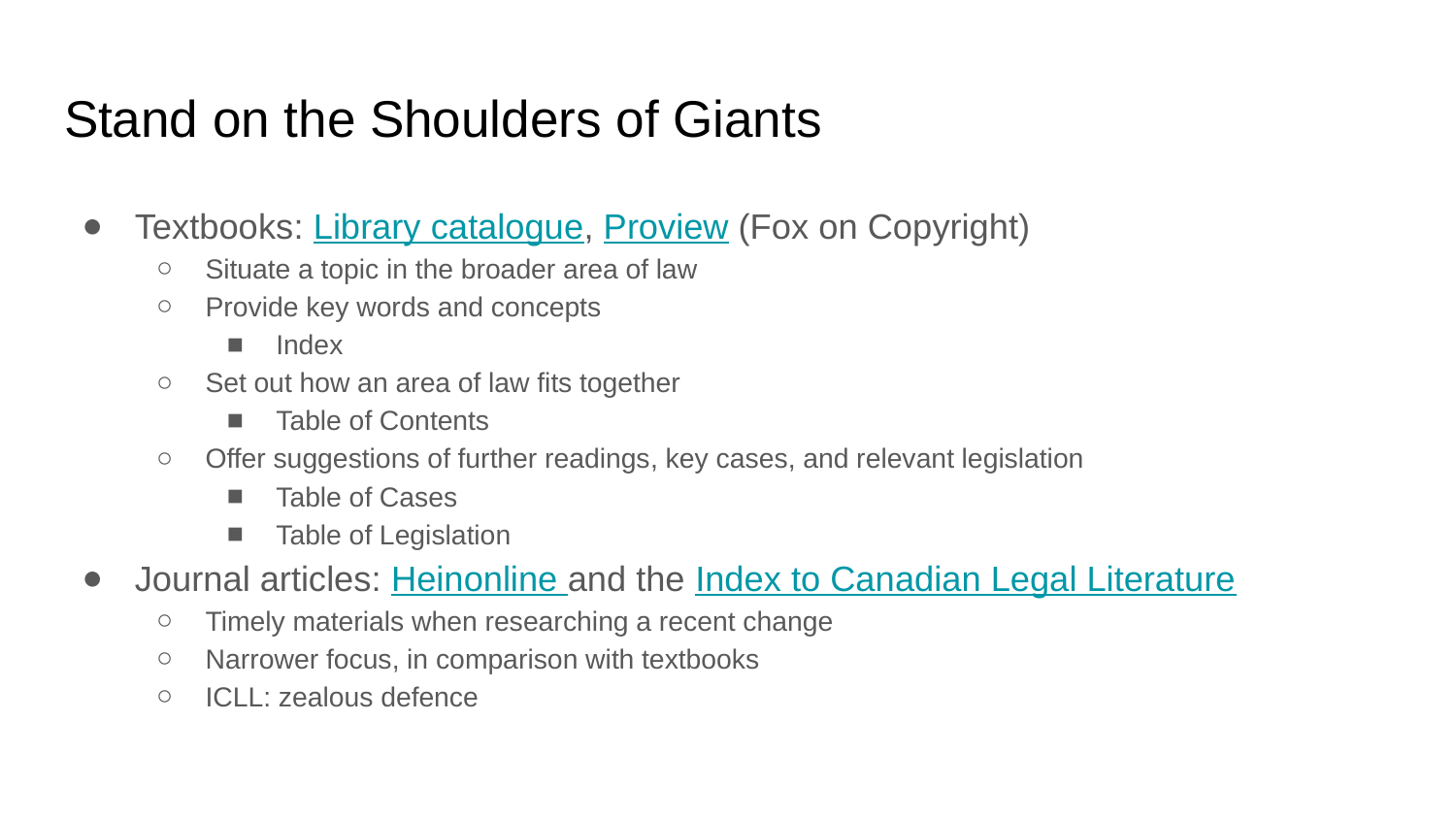

# Stand on the Shoulders of Giants
Textbooks: Library catalogue, Proview (Fox on Copyright)
Situate a topic in the broader area of law
Provide key words​ and concepts
Index
Set out how an area of law fits together
Table of Contents
Offer suggestions of further readings​, key cases​, and relevant legislation​
Table of Cases
Table of Legislation
Journal articles: Heinonline and the Index to Canadian Legal Literature
Timely materials when researching a recent change
Narrower focus, in comparison with textbooks
ICLL: zealous defence